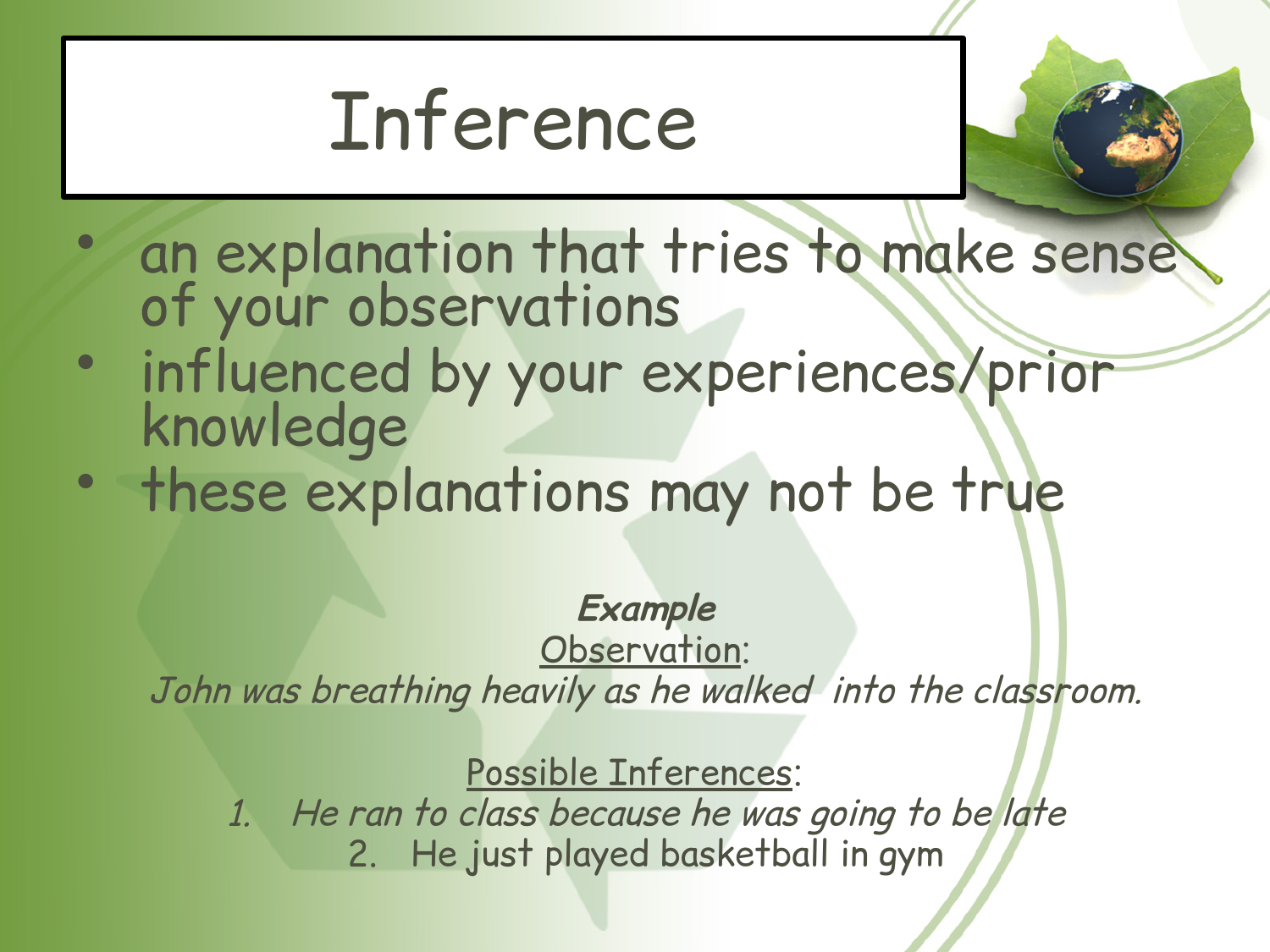

# Inference
an explanation that tries to make sense of your observations
influenced by your experiences/prior knowledge
these explanations may not be true

Example
Observation:
John was breathing heavily as he walked  into the classroom.

Possible Inferences:
He ran to class because he was going to be late
He just played basketball in gym